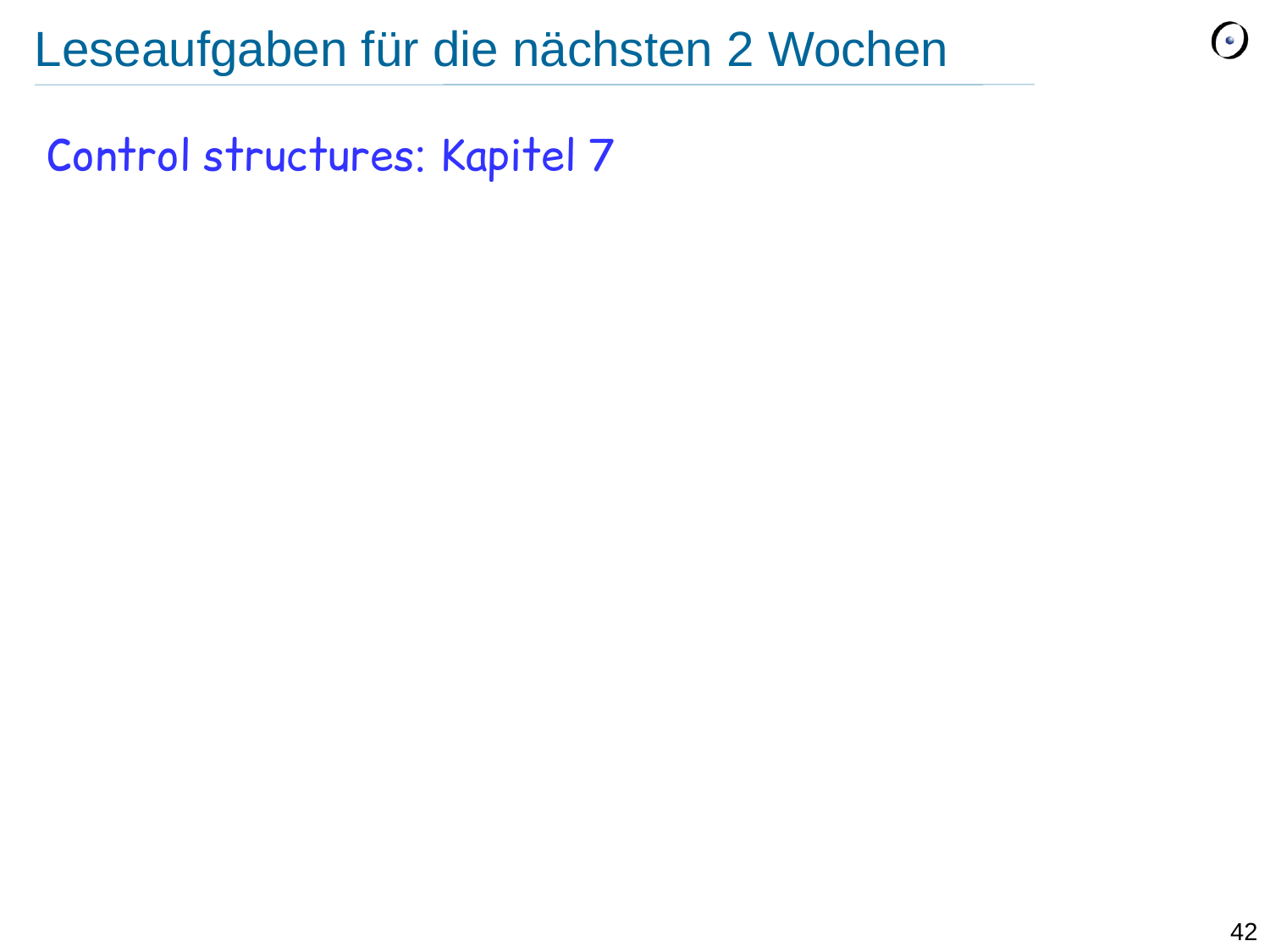

# Leseaufgaben für die nächsten 2 Wochen
Control structures: Kapitel 7